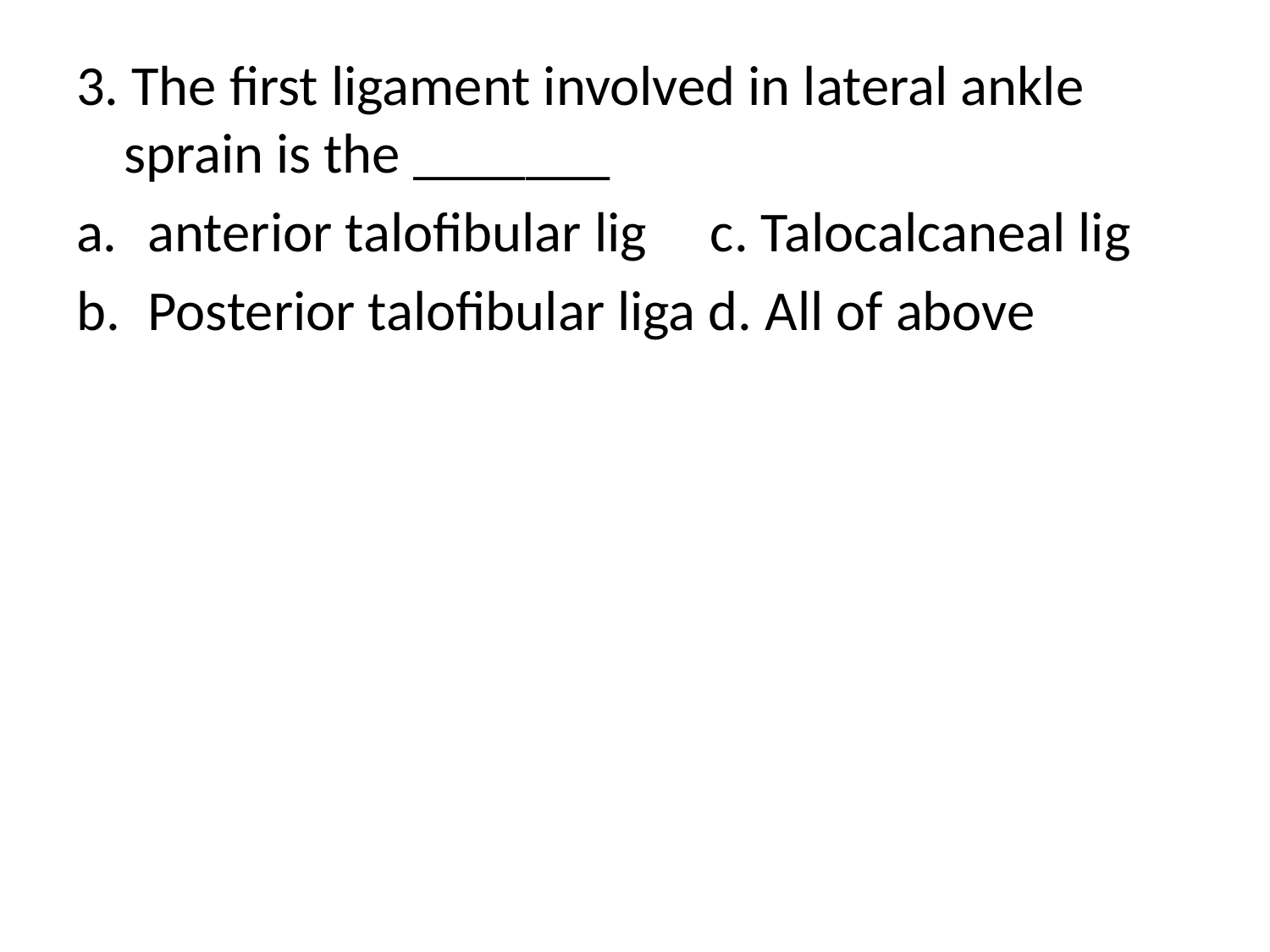

3. The first ligament involved in lateral ankle sprain is the _______
anterior talofibular lig     c. Talocalcaneal lig
Posterior talofibular liga d. All of above